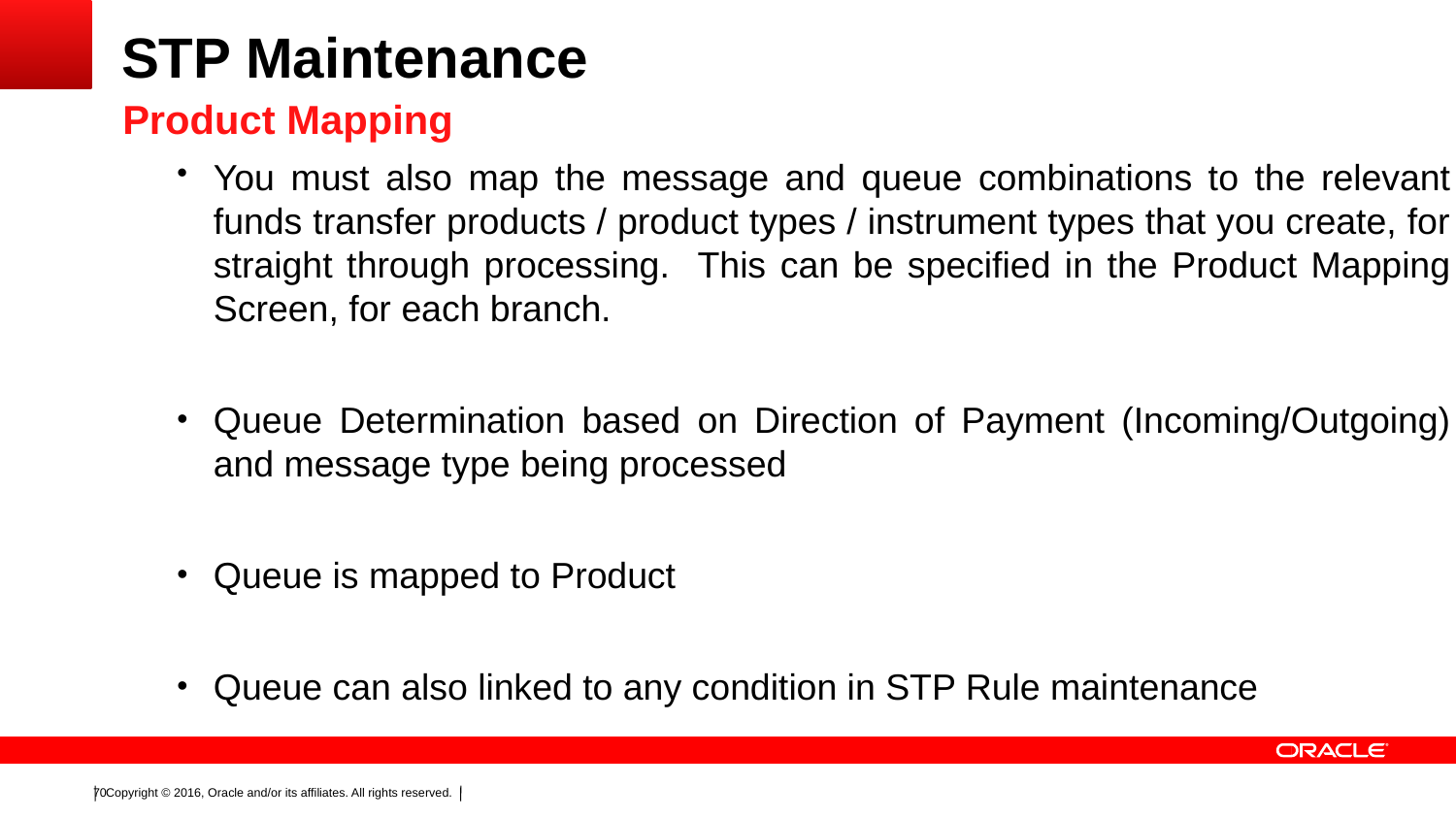

# STP Maintenance
Product Mapping
You must also map the message and queue combinations to the relevant funds transfer products / product types / instrument types that you create, for straight through processing.  This can be specified in the Product Mapping Screen, for each branch.

Queue Determination based on Direction of Payment (Incoming/Outgoing) and message type being processed

Queue is mapped to Product

Queue can also linked to any condition in STP Rule maintenance